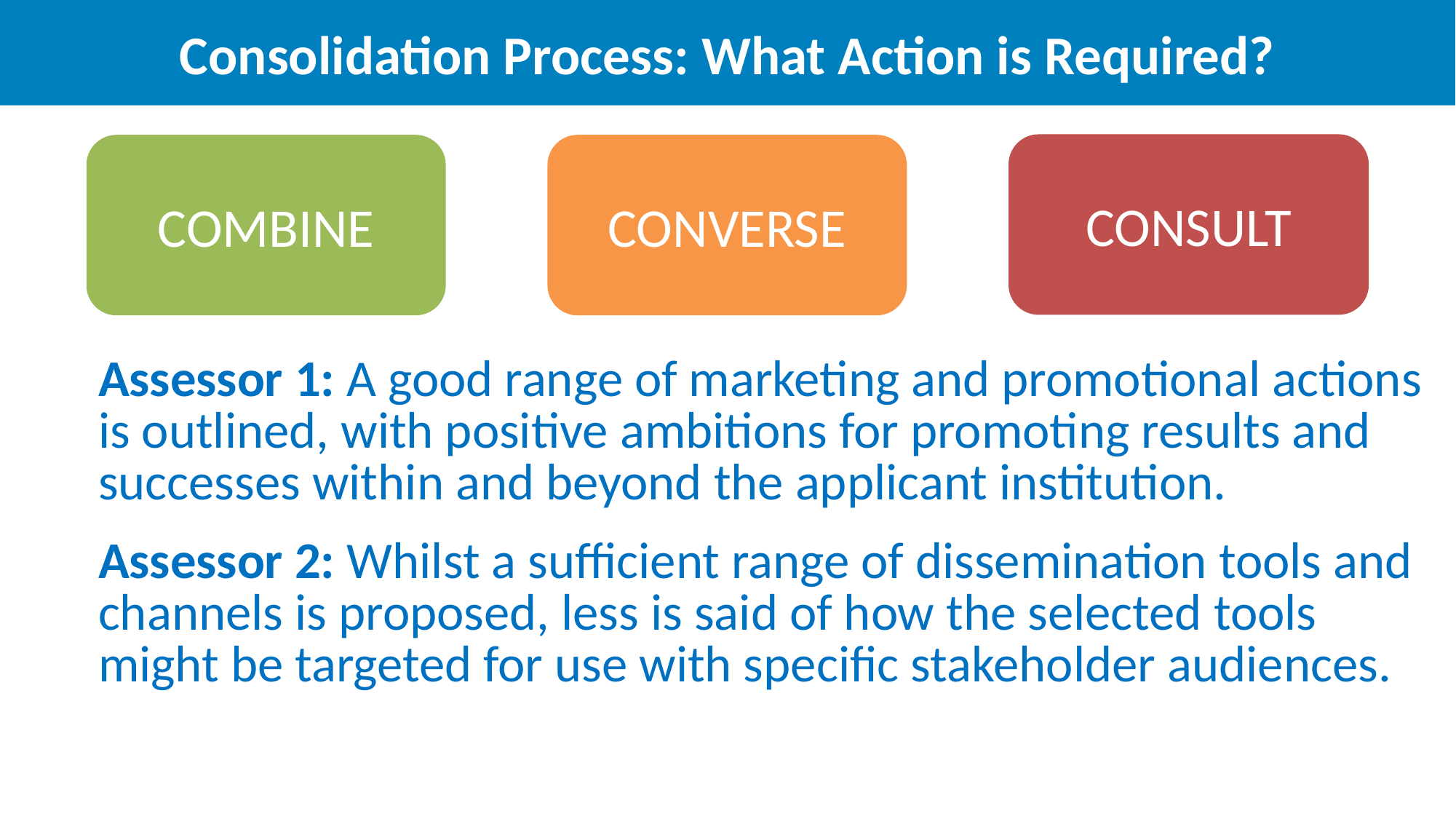

Consolidation Process: What Action is Required?

CONSULT
COMBINE
CONVERSE
| Assessor 1: A good range of marketing and promotional actions is outlined, with positive ambitions for promoting results and successes within and beyond the applicant institution. Assessor 2: Whilst a sufficient range of dissemination tools and channels is proposed, less is said of how the selected tools might be targeted for use with specific stakeholder audiences. |
| --- |